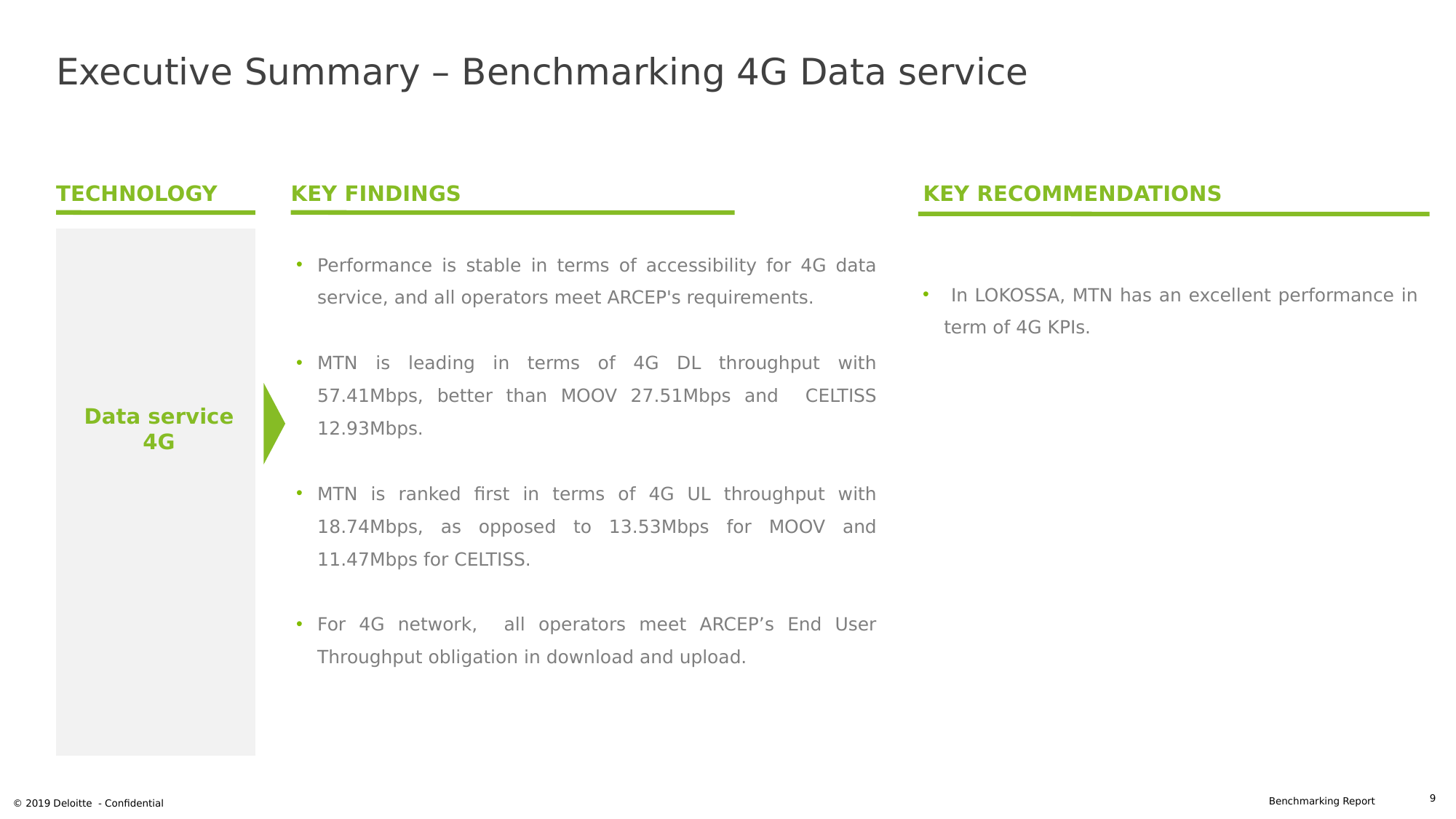

# Executive Summary – Benchmarking 4G Data service

Performance is stable in terms of accessibility for 4G data service, and all operators meet ARCEP's requirements.

MTN is leading in terms of 4G DL throughput with 57.41Mbps, better than MOOV 27.51Mbps and  CELTISS 12.93Mbps.

MTN is ranked first in terms of 4G UL throughput with 18.74Mbps, as opposed to 13.53Mbps for MOOV and 11.47Mbps for CELTISS.

For 4G network,  all operators meet ARCEP’s End User Throughput obligation in download and upload.

TECHNOLOGY
KEY RECOMMENDATIONS
KEY FINDINGS
Data service 4G

 In LOKOSSA, MTN has an excellent performance in term of 4G KPIs.

9
© 2019 Deloitte  - Confidential